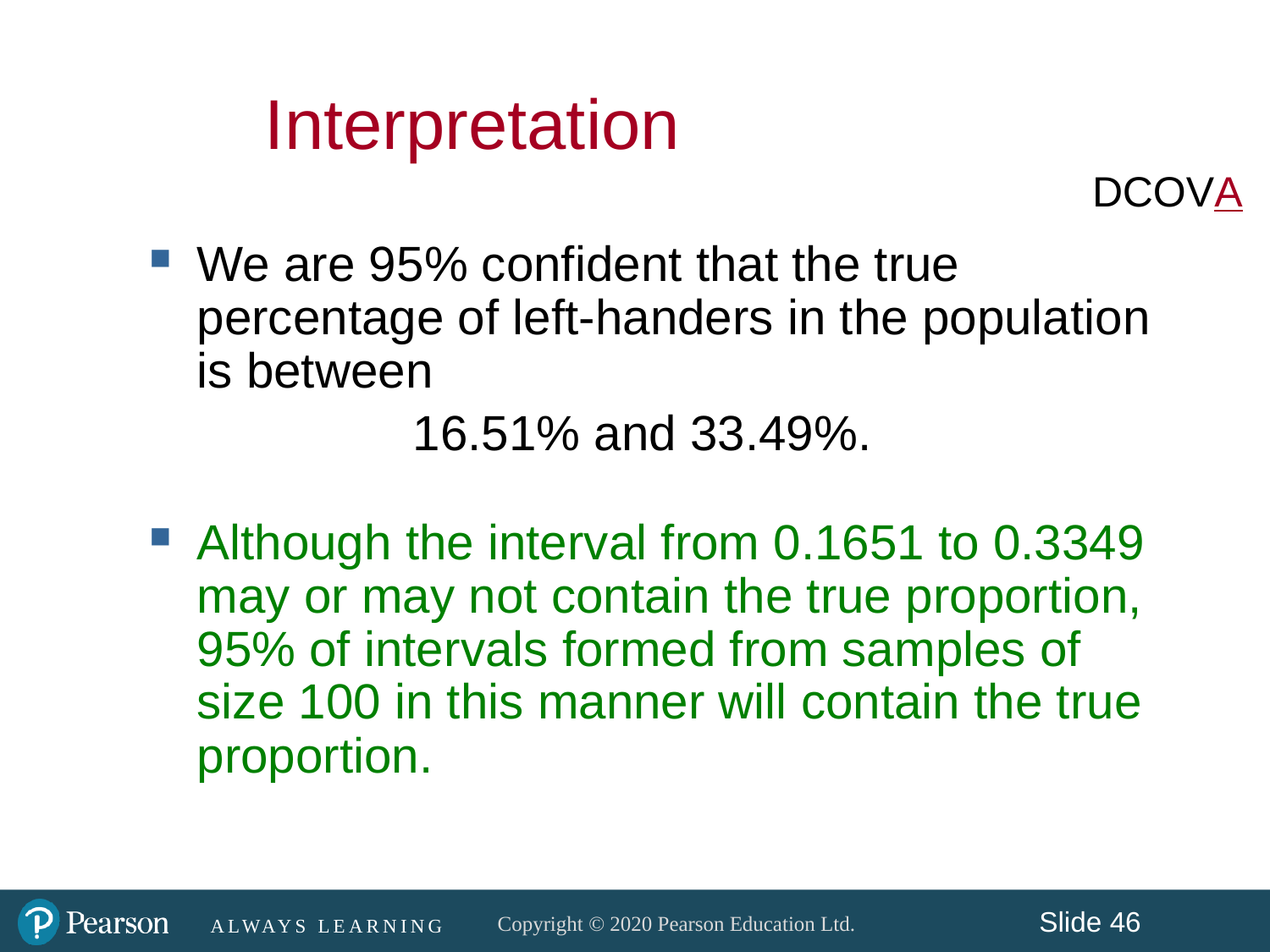

Interpretation
DCOVA
We are 95% confident that the true percentage of left-handers in the population is between
16.51% and 33.49%.

Although the interval from 0.1651 to 0.3349  may or may not contain the true proportion, 95% of intervals formed from samples of size 100 in this manner will contain the true proportion.